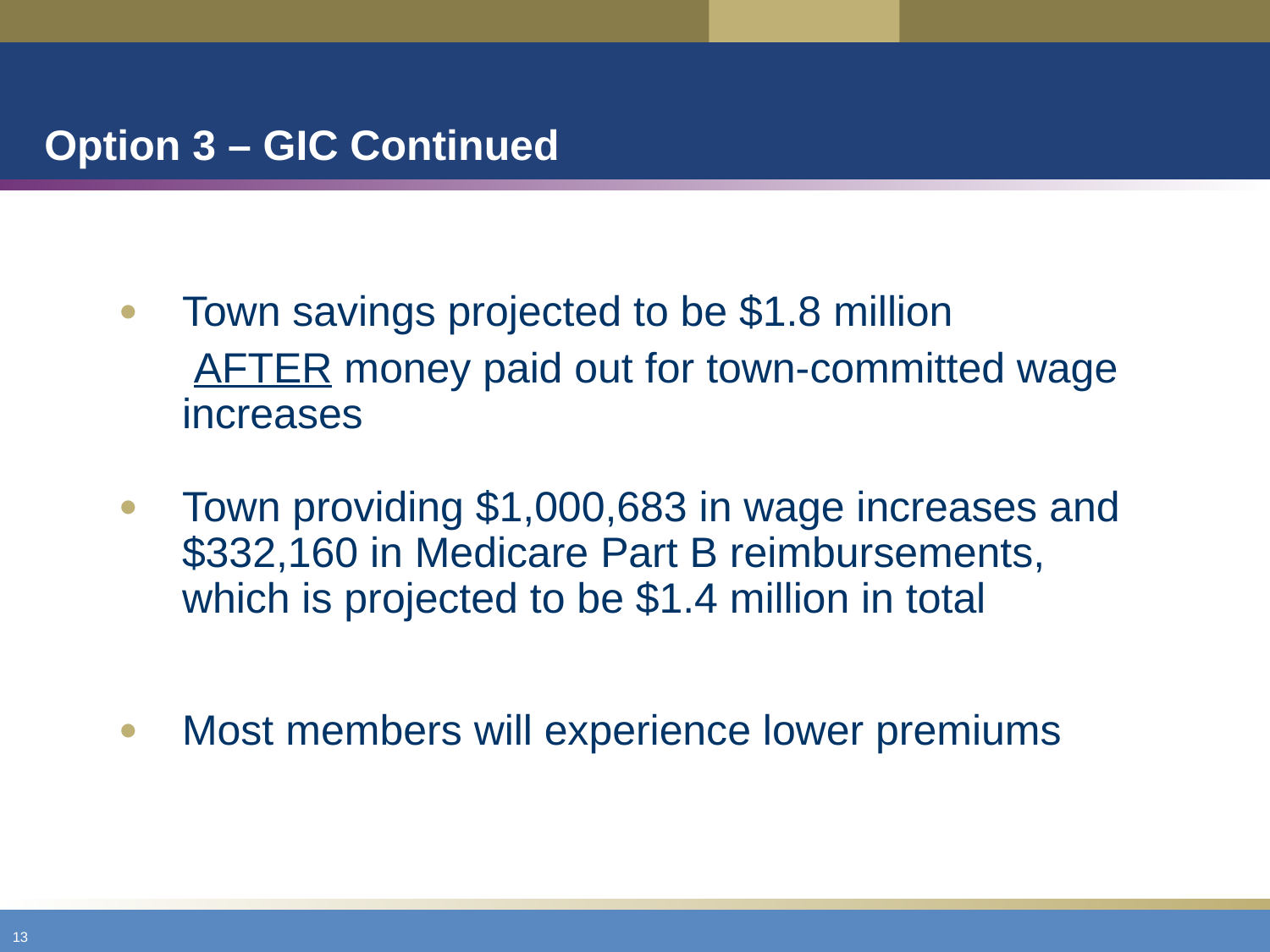

Option 3 – GIC Continued

Town savings projected to be $1.8 million
	 AFTER money paid out for town-committed wage increases

Town providing $1,000,683 in wage increases and $332,160 in Medicare Part B reimbursements, which is projected to be $1.4 million in total

Most members will experience lower premiums